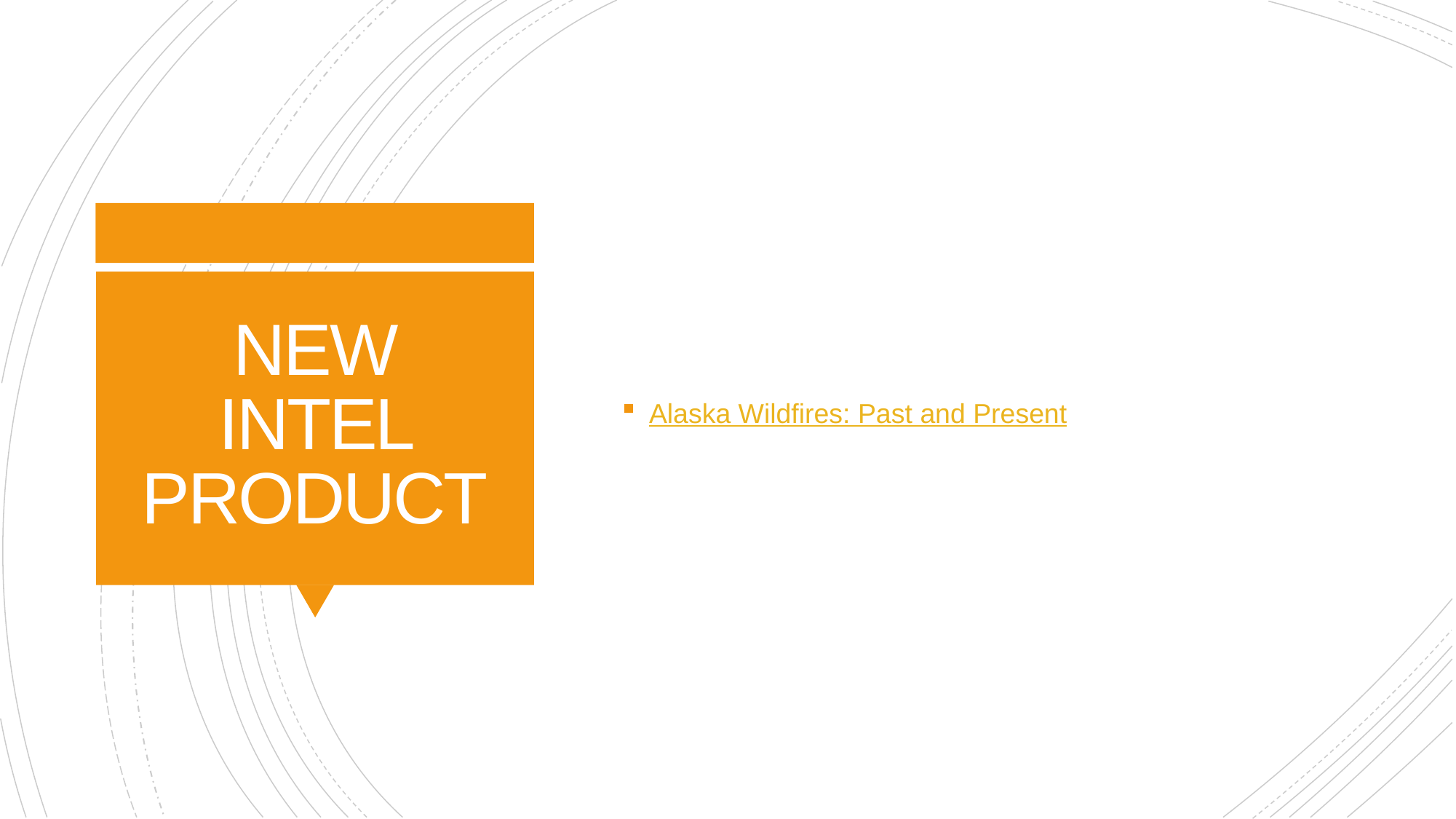

Alaska Wildfires: Past and Present
# NEW INTEL PRODUCT